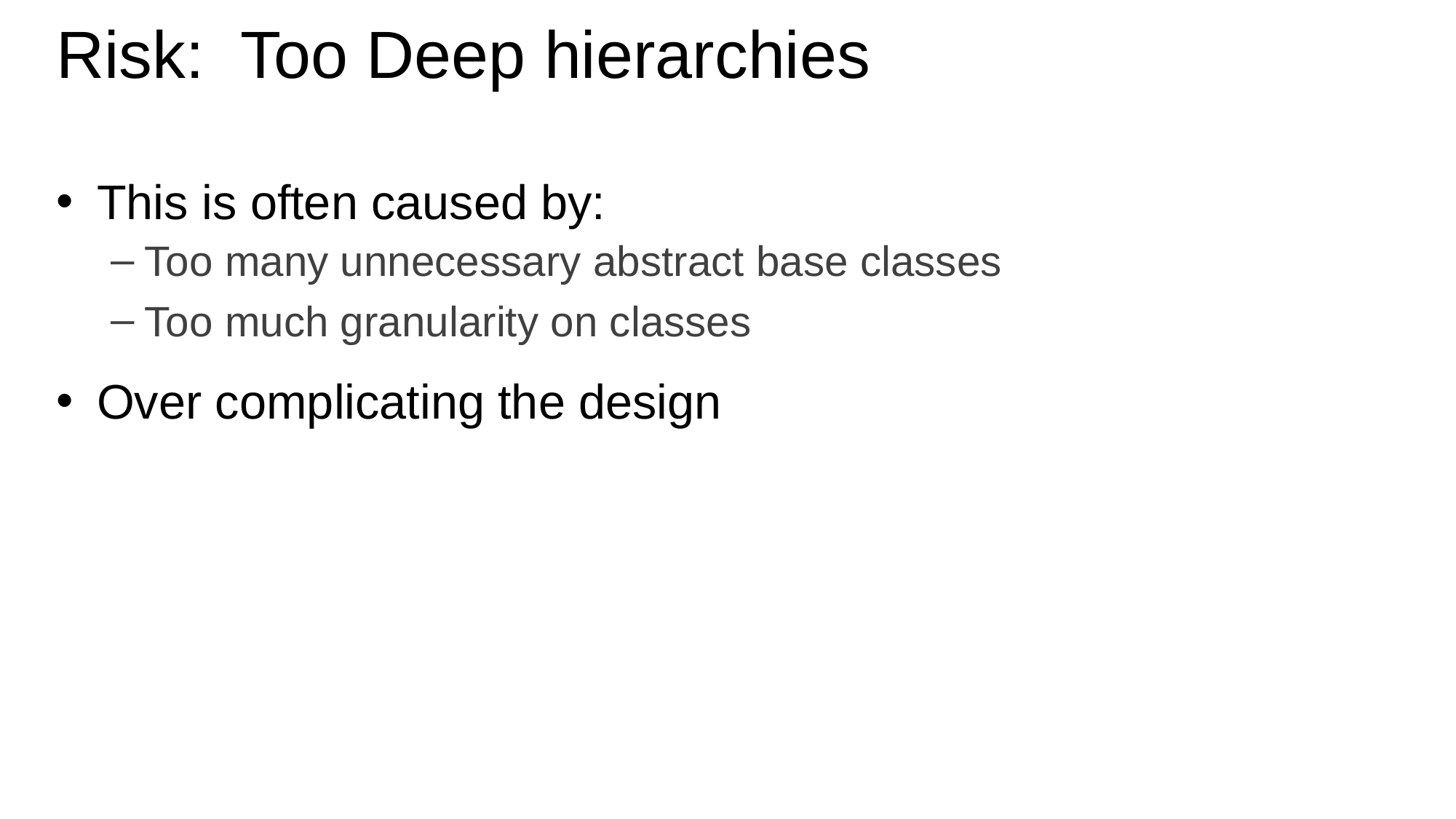

# Risk:  Too Deep hierarchies
This is often caused by:
Too many unnecessary abstract base classes
Too much granularity on classes
Over complicating the design